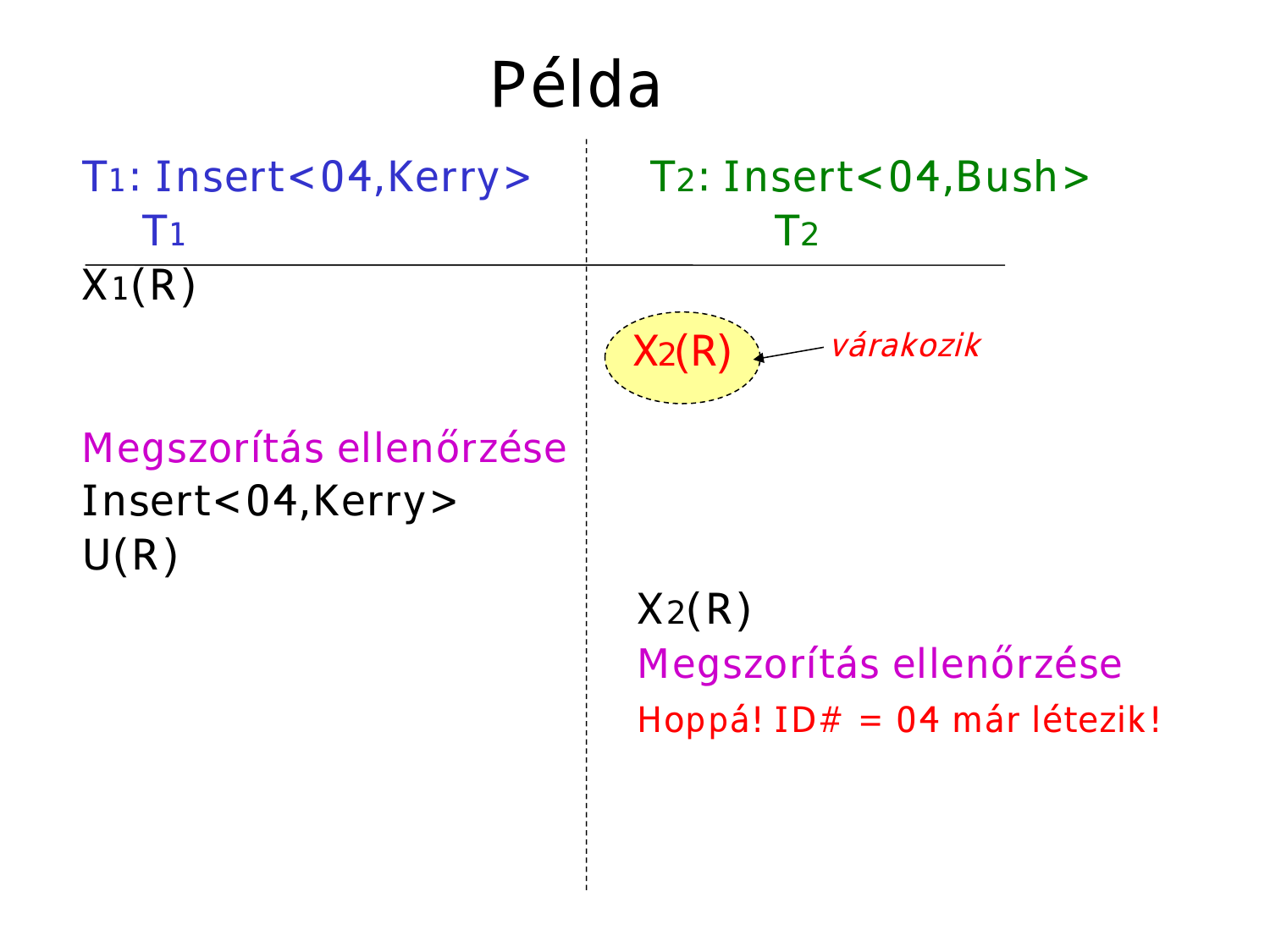

# Példa

T1: Insert<04,Kerry> 	 T2: Insert<04,Bush>
	 T1					 T2
X1(R)

Megszorítás ellenőrzése
Insert<04,Kerry>
U(R)
					X2(R)
					Megszorítás ellenőrzése
					Hoppá! ID# = 04 már létezik!

X2(R)
várakozik